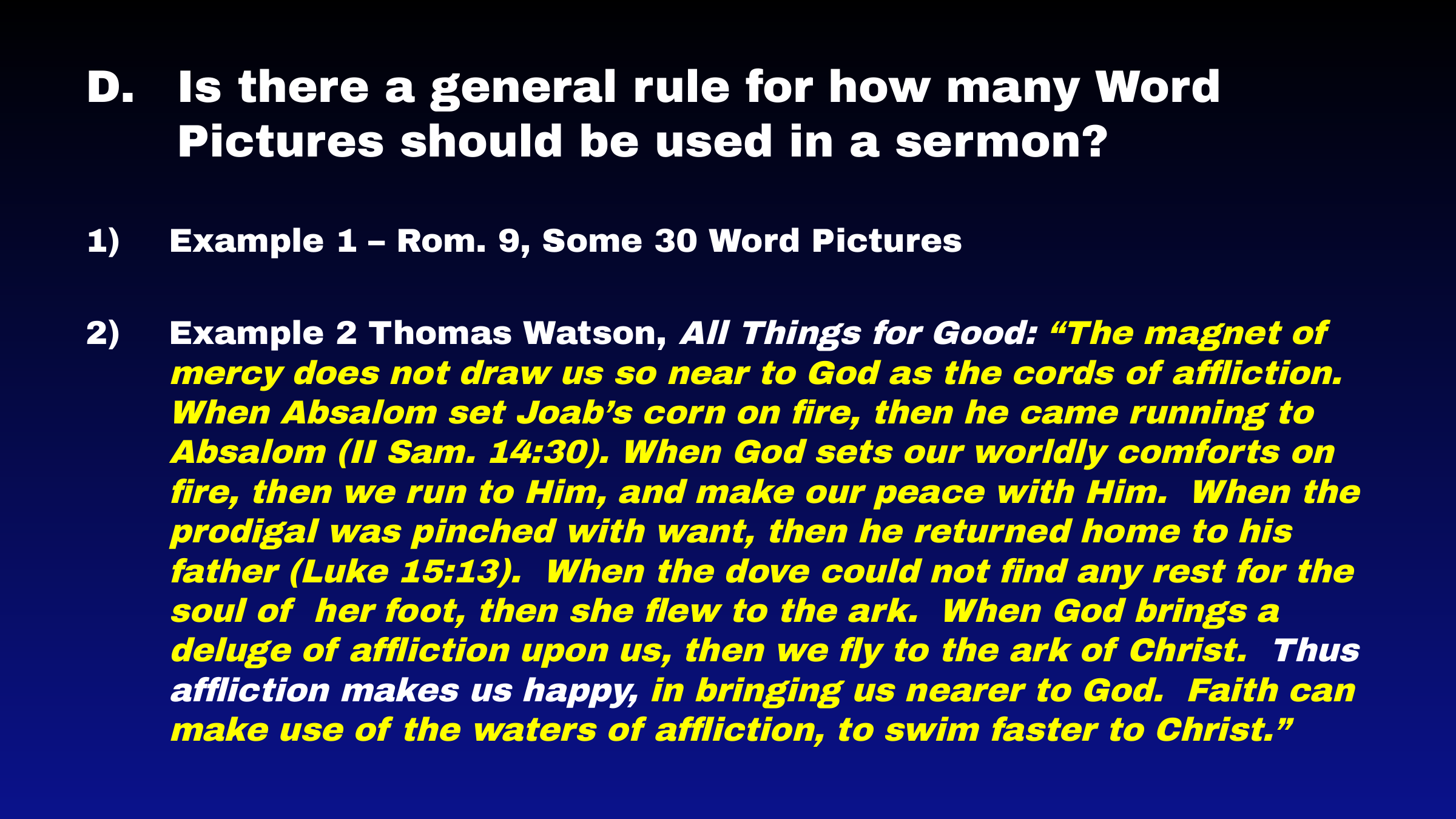

# Is there a general rule for how many Word Pictures should be used in a sermon?
Example 1 – Rom. 9, Some 30 Word Pictures

Example 2 Thomas Watson, All Things for Good: “The magnet of mercy does not draw us so near to God as the cords of affliction.  When Absalom set Joab’s corn on fire, then he came running to Absalom (II Sam. 14:30). When God sets our worldly comforts on fire, then we run to Him, and make our peace with Him.  When the prodigal was pinched with want, then he returned home to his father (Luke 15:13).  When the dove could not find any rest for the soul of  her foot, then she flew to the ark.  When God brings a deluge of affliction upon us, then we fly to the ark of Christ.  Thus affliction makes us happy, in bringing us nearer to God.  Faith can make use of the waters of affliction, to swim faster to Christ.”